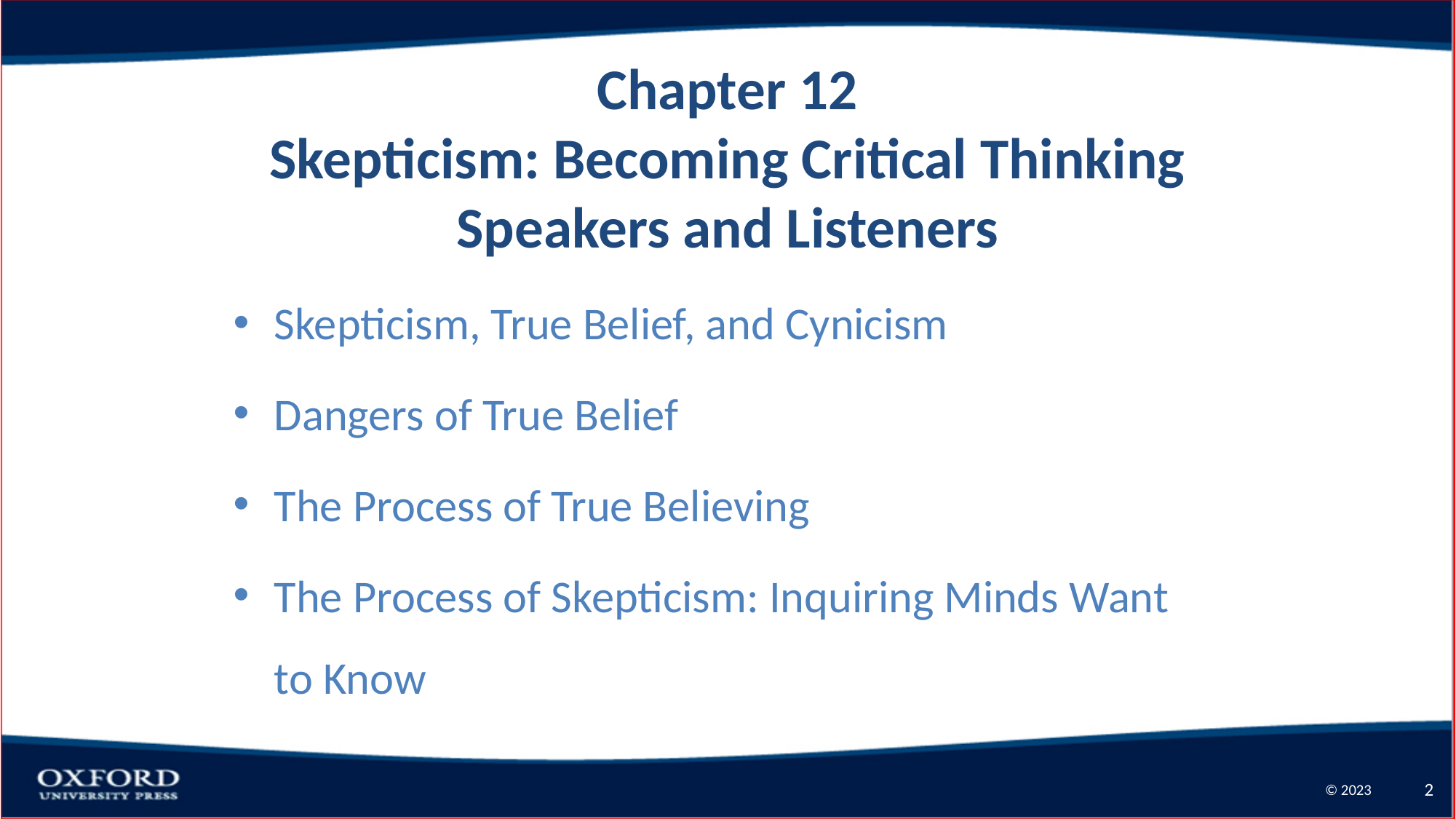

# Chapter 12 Skepticism: Becoming Critical Thinking Speakers and Listeners
Skepticism, True Belief, and Cynicism
Dangers of True Belief
The Process of True Believing
The Process of Skepticism: Inquiring Minds Want to Know